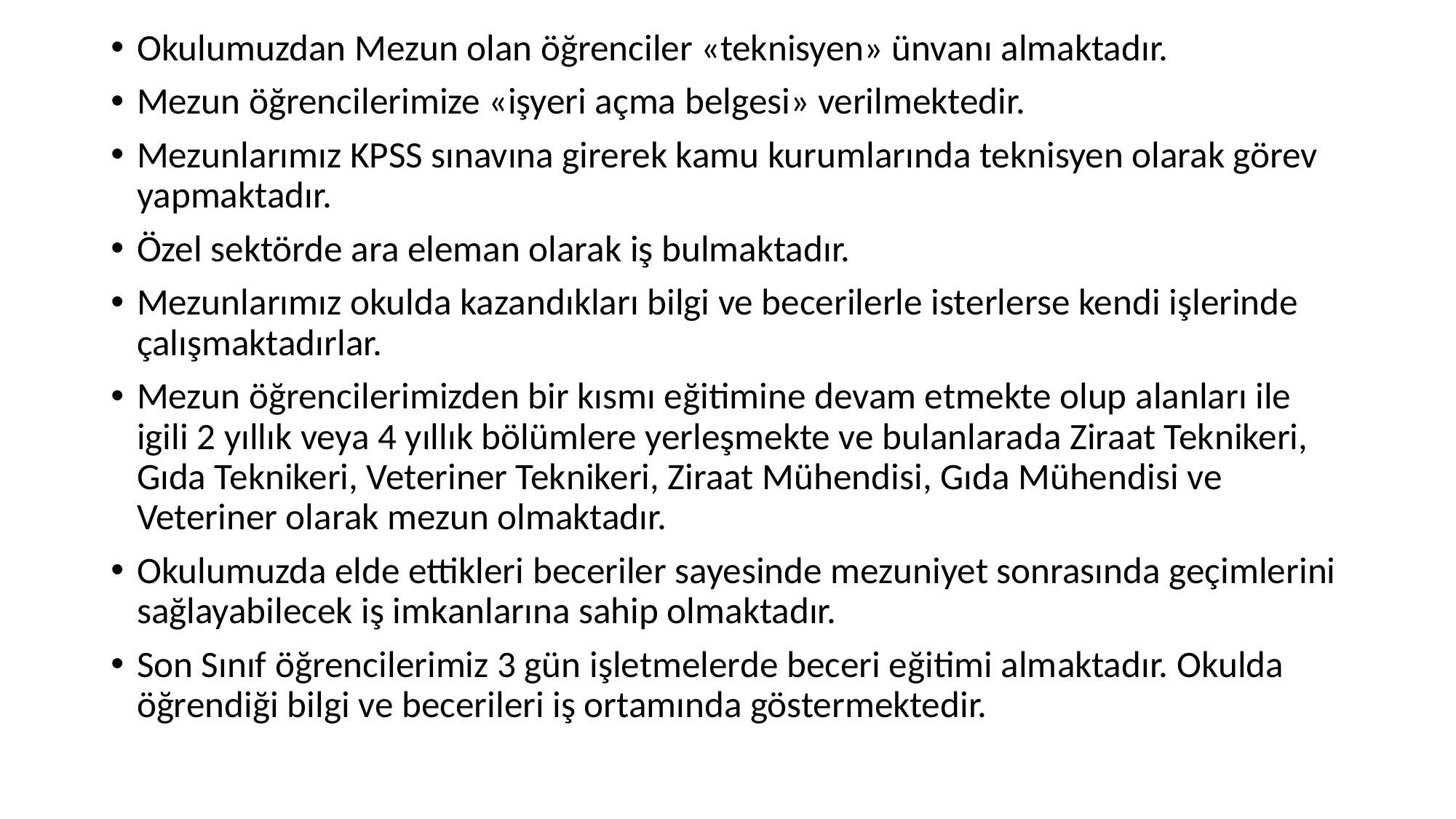

Okulumuzdan Mezun olan öğrenciler «teknisyen» ünvanı almaktadır.
Mezun öğrencilerimize «işyeri açma belgesi» verilmektedir.
Mezunlarımız KPSS sınavına girerek kamu kurumlarında teknisyen olarak görev yapmaktadır.
Özel sektörde ara eleman olarak iş bulmaktadır.
Mezunlarımız okulda kazandıkları bilgi ve becerilerle isterlerse kendi işlerinde çalışmaktadırlar.
Mezun öğrencilerimizden bir kısmı eğitimine devam etmekte olup alanları ile igili 2 yıllık veya 4 yıllık bölümlere yerleşmekte ve bulanlarada Ziraat Teknikeri, Gıda Teknikeri, Veteriner Teknikeri, Ziraat Mühendisi, Gıda Mühendisi ve Veteriner olarak mezun olmaktadır.
Okulumuzda elde ettikleri beceriler sayesinde mezuniyet sonrasında geçimlerini sağlayabilecek iş imkanlarına sahip olmaktadır.
Son Sınıf öğrencilerimiz 3 gün işletmelerde beceri eğitimi almaktadır. Okulda öğrendiği bilgi ve becerileri iş ortamında göstermektedir.